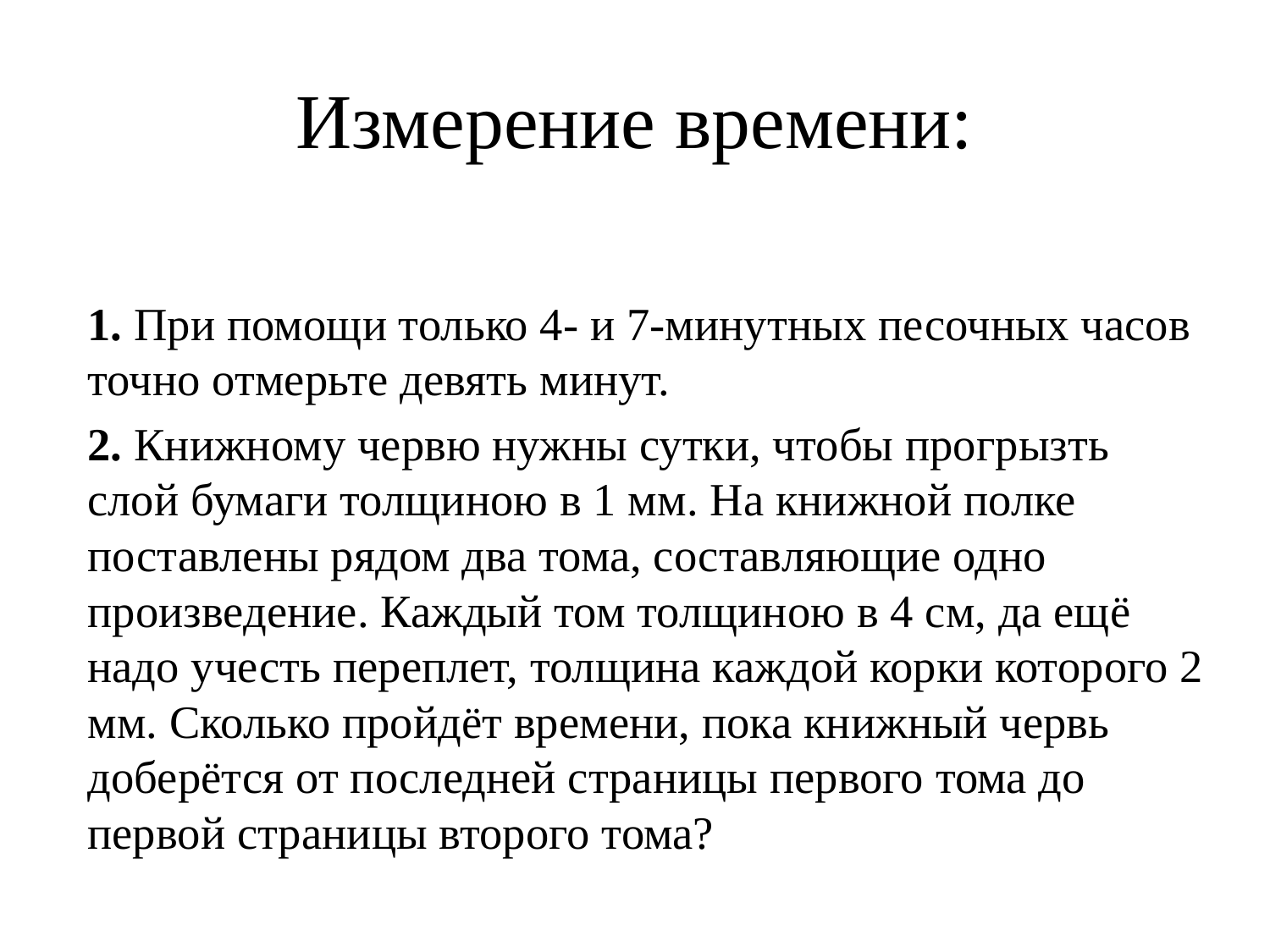

# Измерение времени:
1. При помощи только 4- и 7-минутных песочных часов точно отмерьте девять минут.
2. Книжному червю нужны сутки, чтобы прогрызть слой бумаги толщиною в 1 мм. На книжной полке поставлены рядом два тома, составляющие одно произведение. Каждый том толщиною в 4 см, да ещё надо учесть переплет, толщина каждой корки которого 2 мм. Сколько пройдёт времени, пока книжный червь доберётся от последней страницы первого тома до первой страницы второго тома?